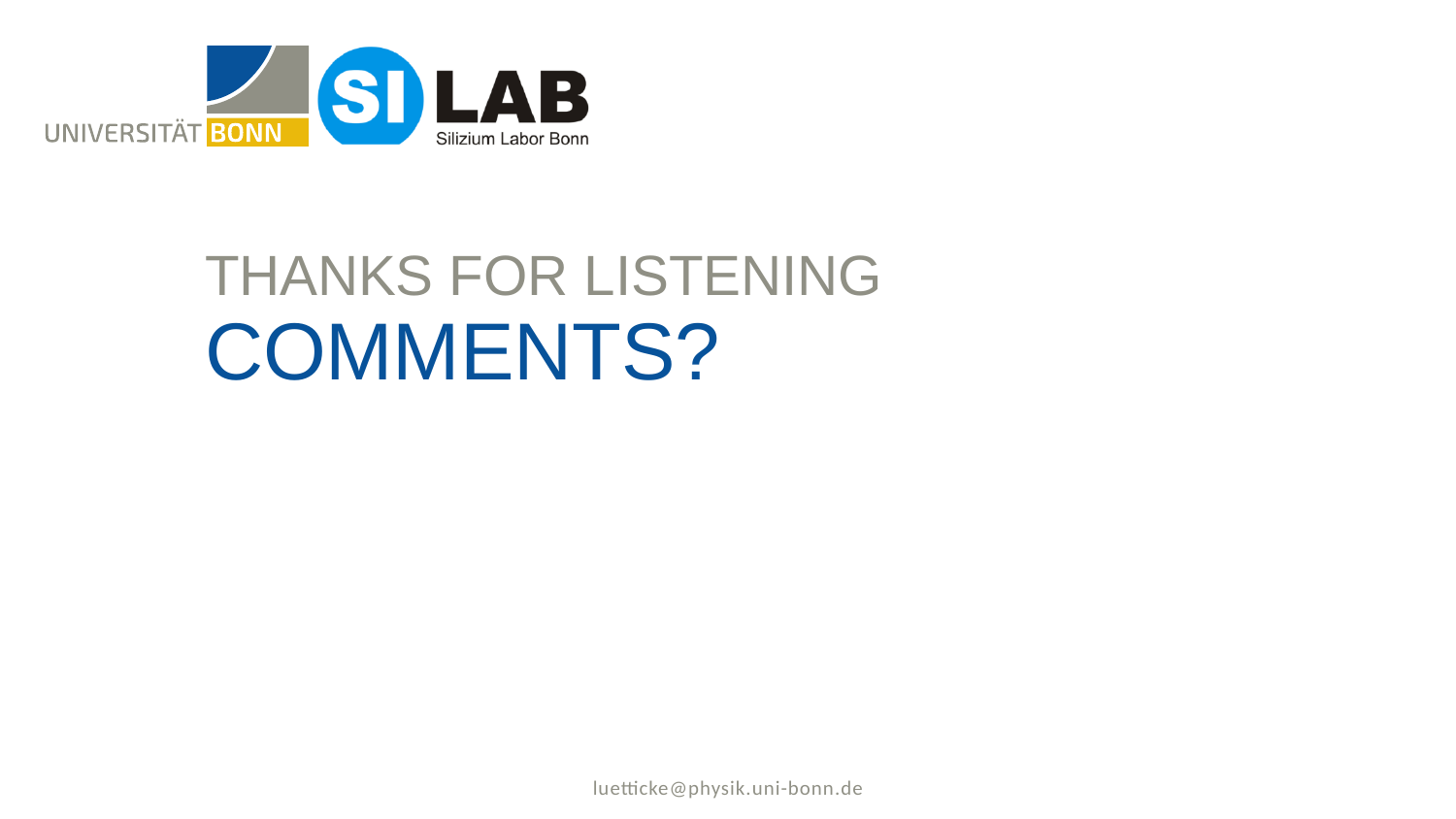

Thanks for listening
# Comments?
luetticke@physik.uni-bonn.de
10